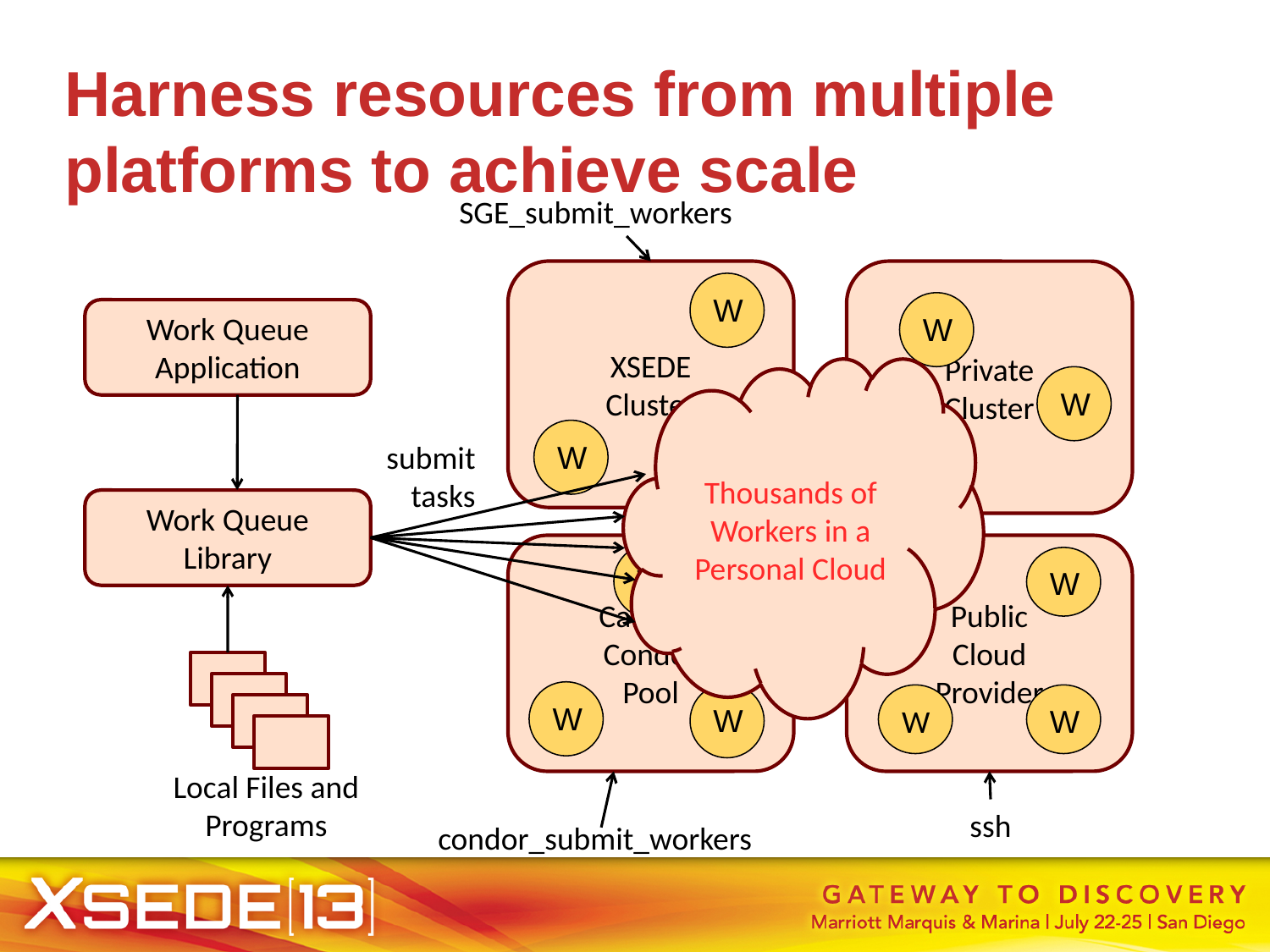

Harness resources from multiple platforms to achieve scale
SGE_submit_workers
W
W
W
XSEDE
Cluster
Private
Cluster
W
W
W
Work Queue Application
Thousands of Workers in a
Personal Cloud
submit
tasks
Work Queue Library
Campus
Condor
Pool
Public
Cloud
Provider
W
W
W
condor_submit_workers
W
W
W
W
ssh

Local Files and Programs